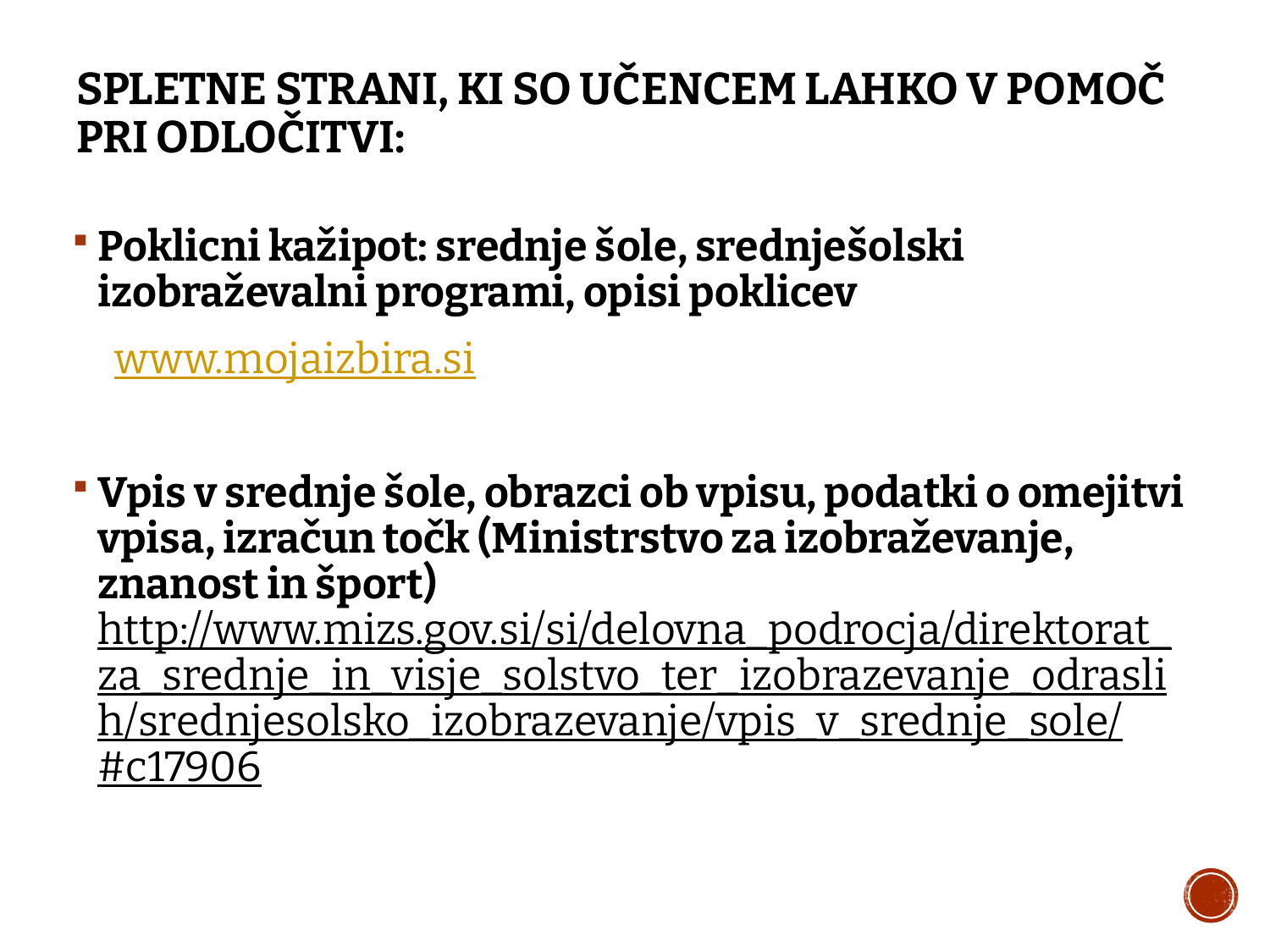

# SPLETNE STRANI, KI SO UČENCEM LAHKO V POMOČ PRI ODLOČITVI:
Poklicni kažipot: srednje šole, srednješolski izobraževalni programi, opisi poklicev
     www.mojaizbira.si

Vpis v srednje šole, obrazci ob vpisu, podatki o omejitvi vpisa, izračun točk (Ministrstvo za izobraževanje, znanost in šport)  http://www.mizs.gov.si/si/delovna_podrocja/direktorat_za_srednje_in_visje_solstvo_ter_izobrazevanje_odraslih/srednjesolsko_izobrazevanje/vpis_v_srednje_sole/#c17906